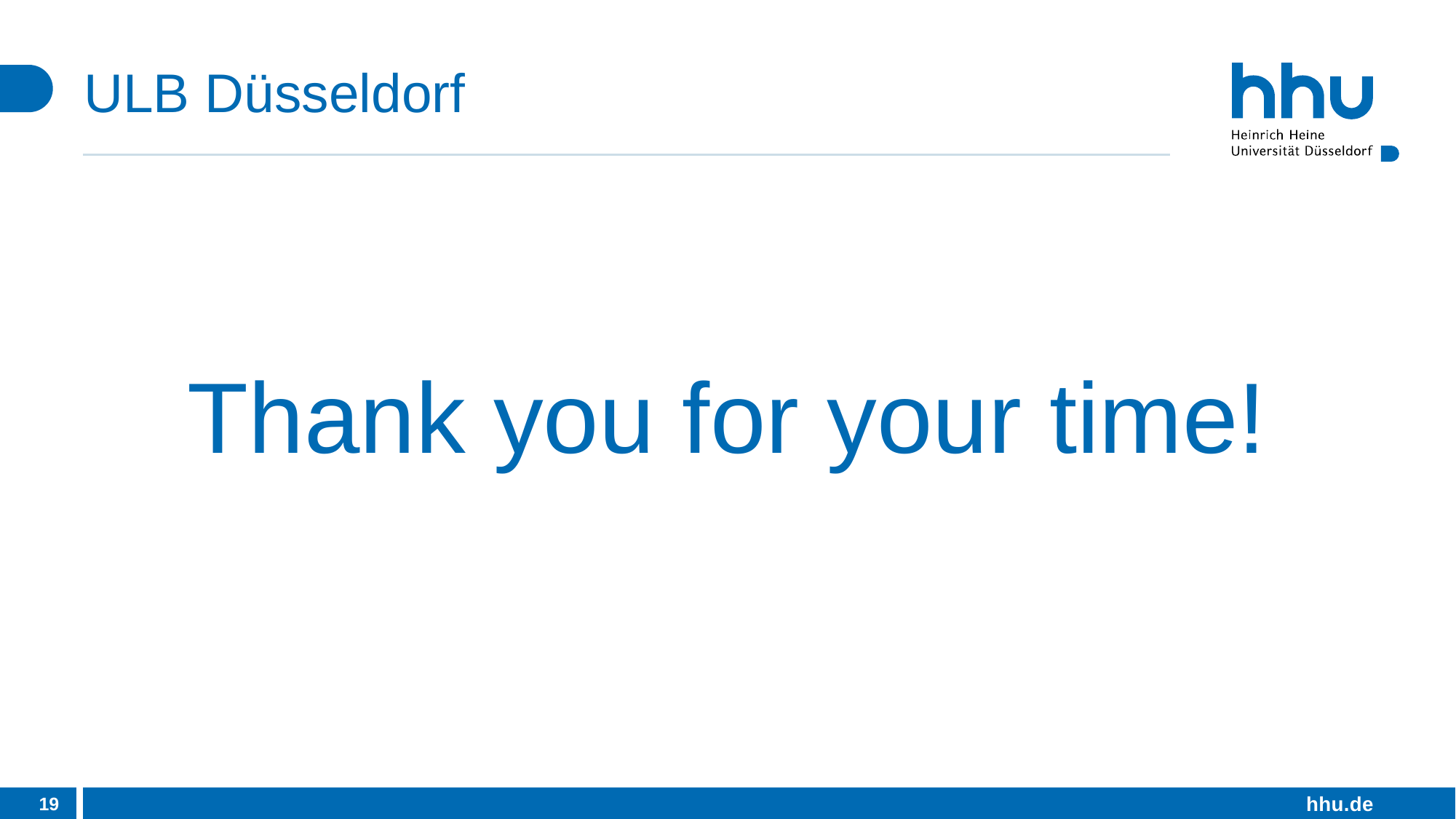

# ULB Düsseldorf

Thank you for your time!
19